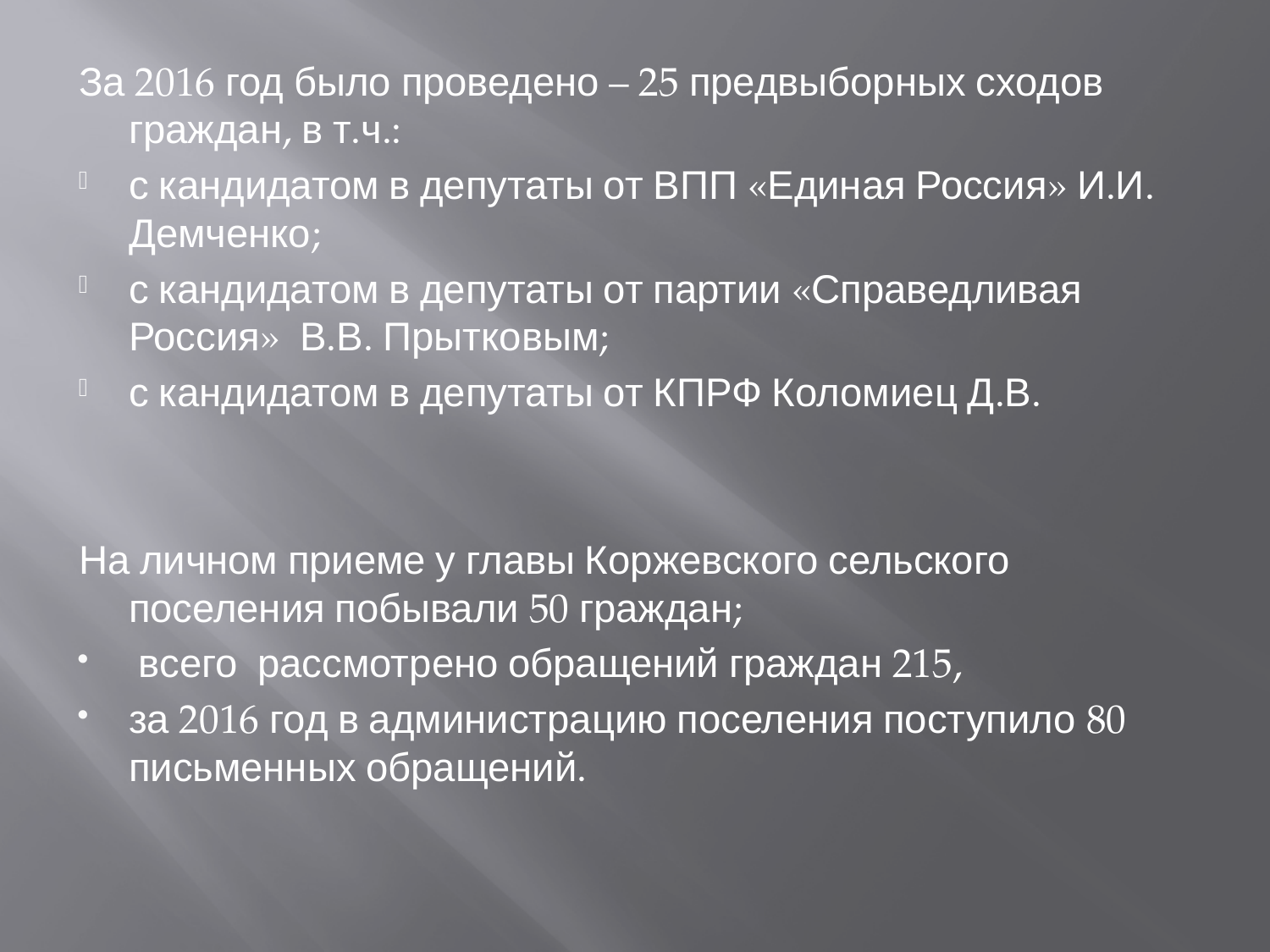

За 2016 год было проведено – 25 предвыборных сходов граждан, в т.ч.:
с кандидатом в депутаты от ВПП «Единая Россия» И.И. Демченко;
с кандидатом в депутаты от партии «Справедливая Россия»  В.В. Прытковым;
с кандидатом в депутаты от КПРФ Коломиец Д.В.

На личном приеме у главы Коржевского сельского поселения побывали 50 граждан;
 всего  рассмотрено обращений граждан 215,
за 2016 год в администрацию поселения поступило 80 письменных обращений.